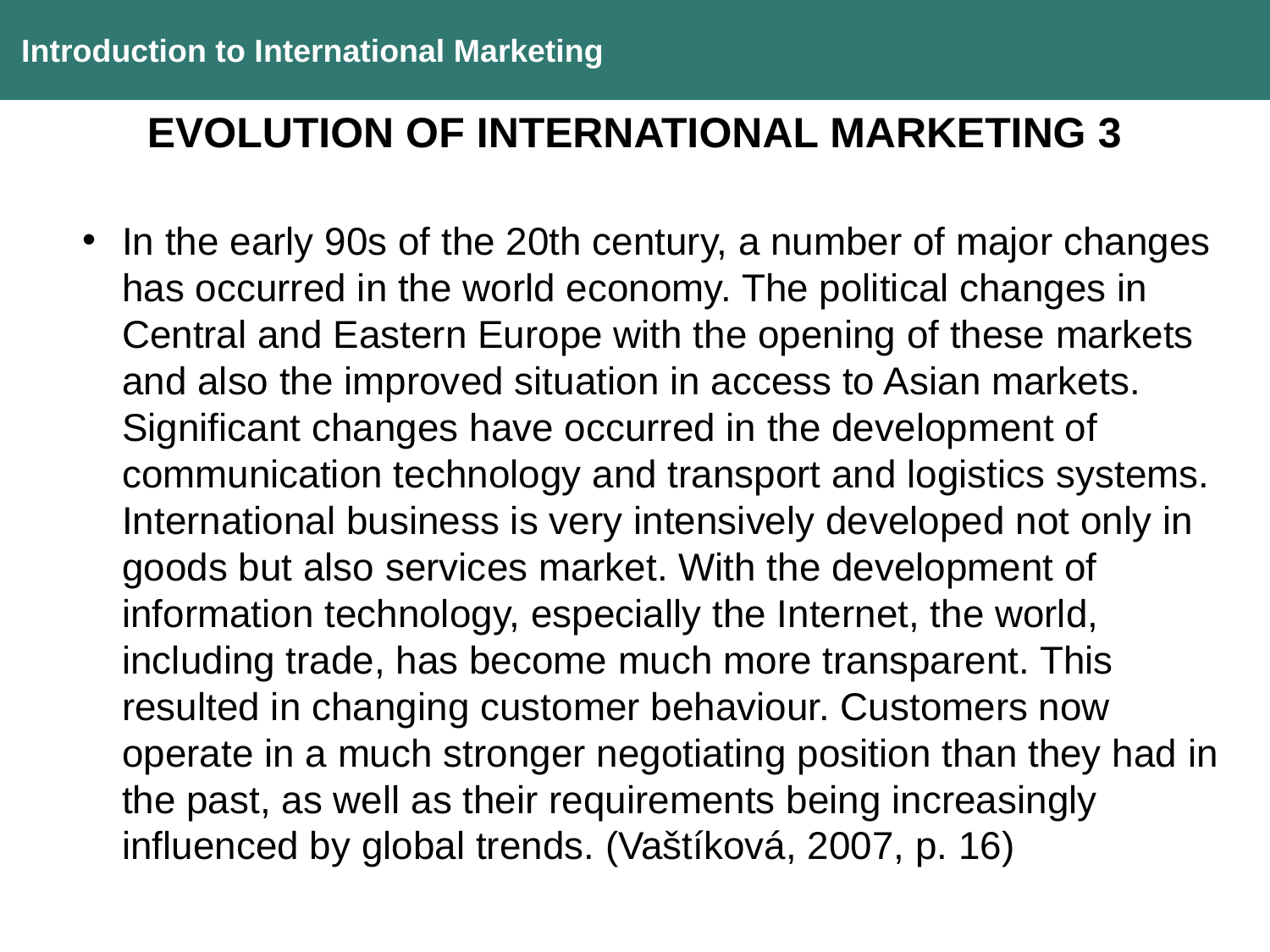

Introduction to International Marketing
EVOLUTION OF INTERNATIONAL MARKETING 3
In the early 90s of the 20th century, a number of major changes has occurred in the world economy. The political changes in Central and Eastern Europe with the opening of these markets and also the improved situation in access to Asian markets. Significant changes have occurred in the development of communication technology and transport and logistics systems. International business is very intensively developed not only in goods but also services market. With the development of information technology, especially the Internet, the world, including trade, has become much more transparent. This resulted in changing customer behaviour. Customers now operate in a much stronger negotiating position than they had in the past, as well as their requirements being increasingly influenced by global trends. (Vaštíková, 2007, p. 16)